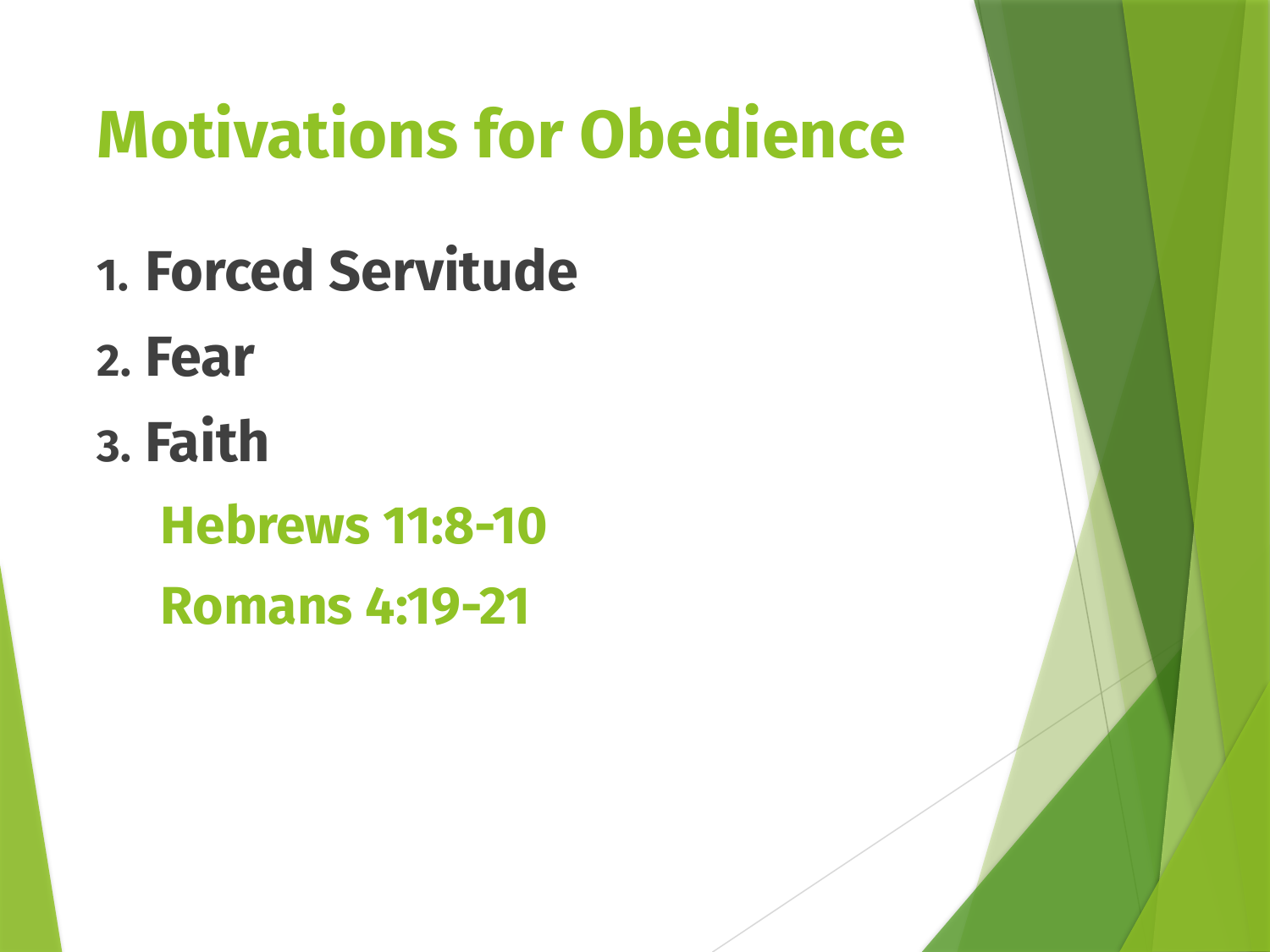

# Motivations for Obedience
Forced Servitude
Fear
Faith
Hebrews 11:8-10
Romans 4:19-21